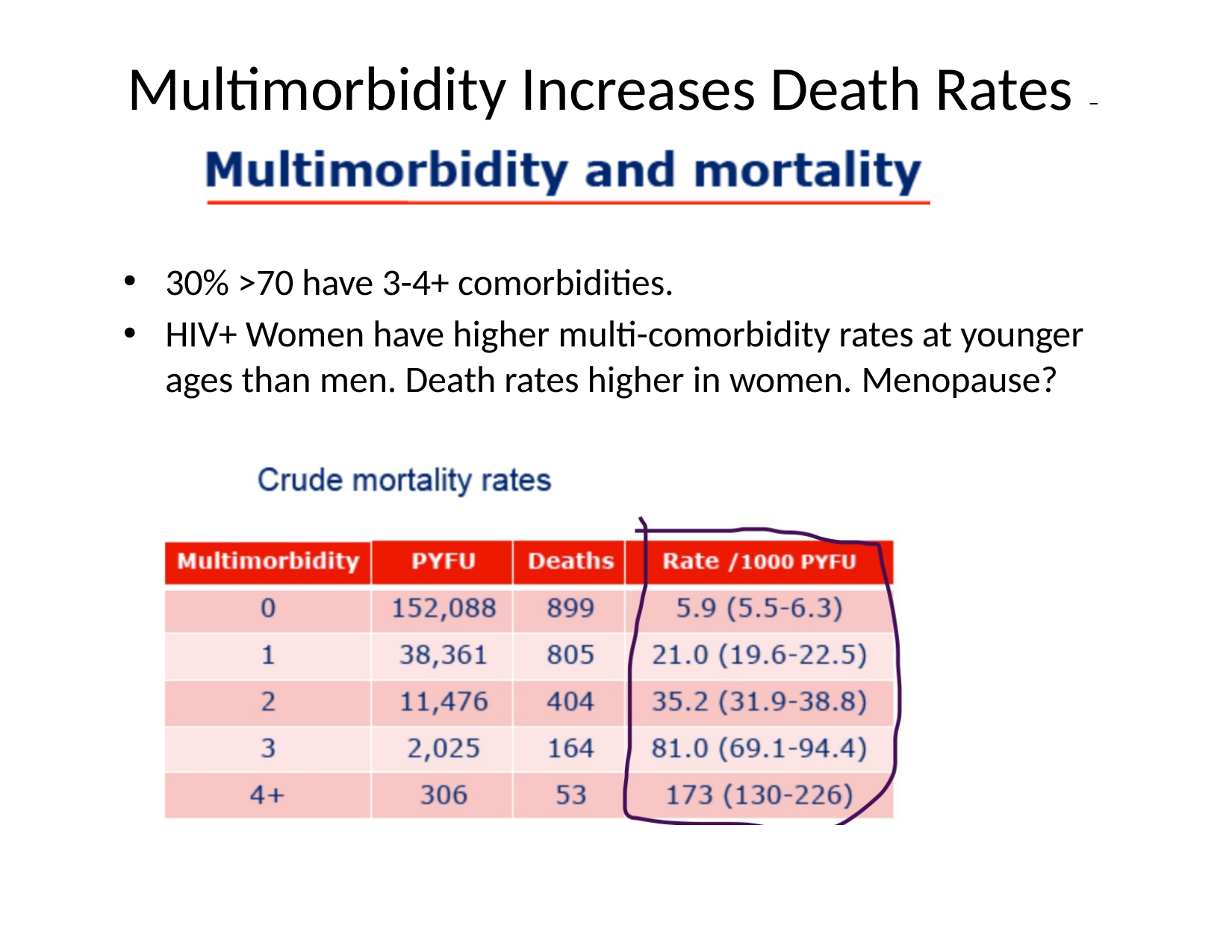

# Multimorbidity Increases Death Rates –

30% >70 have 3-4+ comorbidities.
HIV+ Women have higher multi-comorbidity rates at younger  ages than men. Death rates higher in women. Menopause?